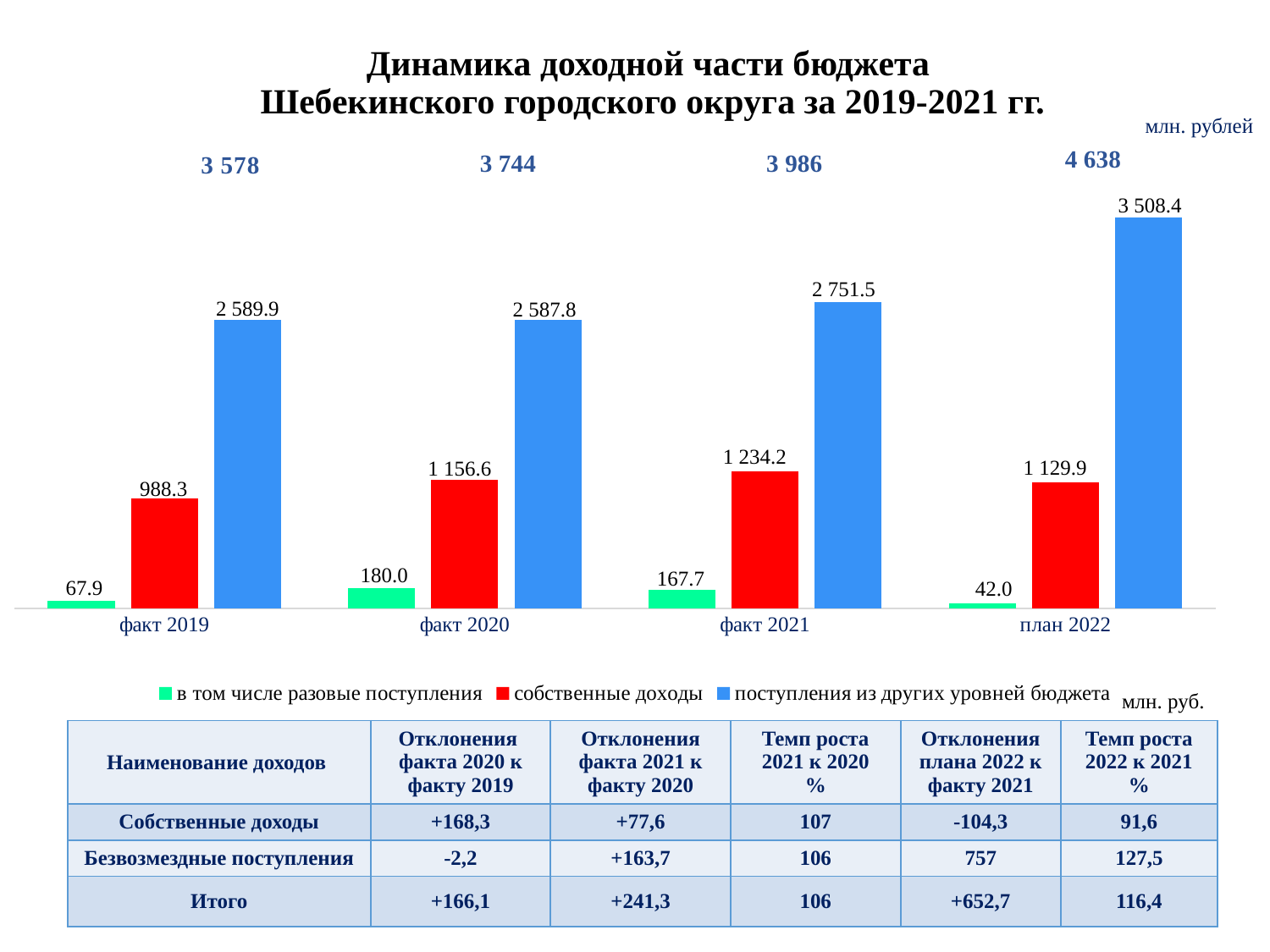

# Динамика доходной части бюджета Шебекинского городского округа за 2019-2021 гг.
млн. рублей
4 638
3 986
3 744

### Chart

| Category | в том числе разовые поступления | собственные доходы | поступления из других уровней бюджета |
|---|---|---|---|
| факт 2019 | 67.9 | 988.3 | 2589.9 |
| факт 2020 | 180.0 | 1156.6 | 2587.8 |
| факт 2021 | 167.7 | 1234.2 | 2751.5 |
| план 2022 | 42.0 | 1129.9 | 3508.4 |
млн. руб.
| Наименование доходов | Отклонения факта 2020 к факту 2019 | Отклонения факта 2021 к факту 2020 | Темп роста 2021 к 2020 % | Отклонения плана 2022 к факту 2021 | Темп роста 2022 к 2021 % |
| --- | --- | --- | --- | --- | --- |
| Собственные доходы | +168,3 | +77,6 | 107 | -104,3 | 91,6 |
| Безвозмездные поступления | -2,2 | +163,7 | 106 | 757 | 127,5 |
| Итого | +166,1 | +241,3 | 106 | +652,7 | 116,4 |